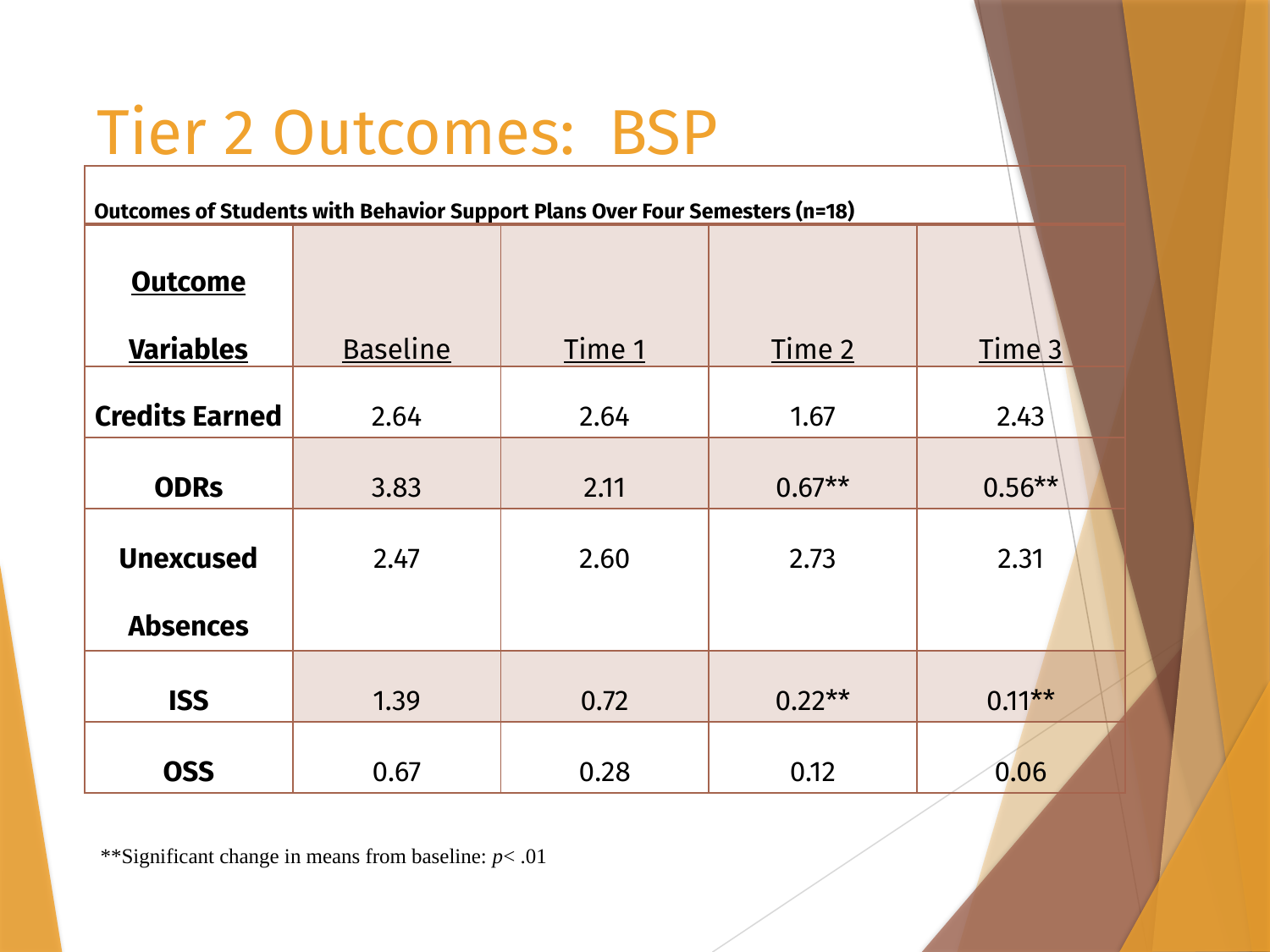

# Tier 2 Outcomes:  BSP
| Outcomes of Students with Behavior Support Plans Over Four Semesters (n=18) |  |  |  |  |
| --- | --- | --- | --- | --- |
| Outcome Variables | Baseline | Time 1 | Time 2 | Time 3 |
| Credits Earned | 2.64 | 2.64 | 1.67 | 2.43 |
| ODRs | 3.83 | 2.11 | 0.67\*\* | 0.56\*\* |
| Unexcused Absences | 2.47 | 2.60 | 2.73 | 2.31 |
| ISS | 1.39 | 0.72 | 0.22\*\* | 0.11\*\* |
| OSS | 0.67 | 0.28 | 0.12 | 0.06 |
**Significant change in means from baseline: p< .01